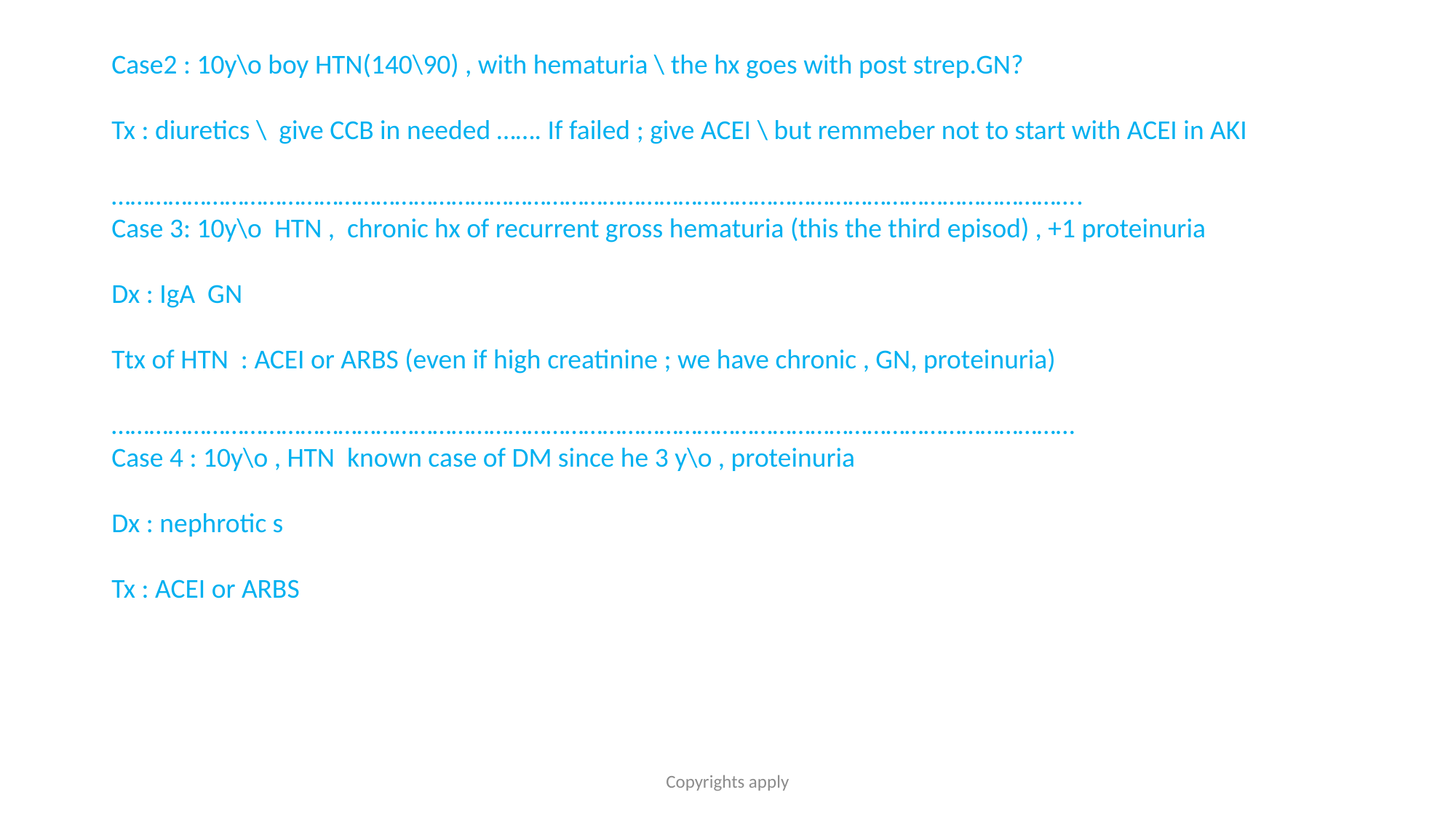

Case2 : 10y\o boy HTN(140\90) , with hematuria \ the hx goes with post strep.GN?

Tx : diuretics \  give CCB in needed ……. If failed ; give ACEI \ but remmeber not to start with ACEI in AKI

……………………………………………………………………………………………………………………………………….
Case 3: 10y\o  HTN ,  chronic hx of recurrent gross hematuria (this the third episod) , +1 proteinuria

Dx : IgA  GN

Ttx of HTN  : ACEI or ARBS (even if high creatinine ; we have chronic , GN, proteinuria)

………………………………………………………………………………………………………………………………………
Case 4 : 10y\o , HTN  known case of DM since he 3 y\o , proteinuria

Dx : nephrotic s

Tx : ACEI or ARBS

Copyrights apply